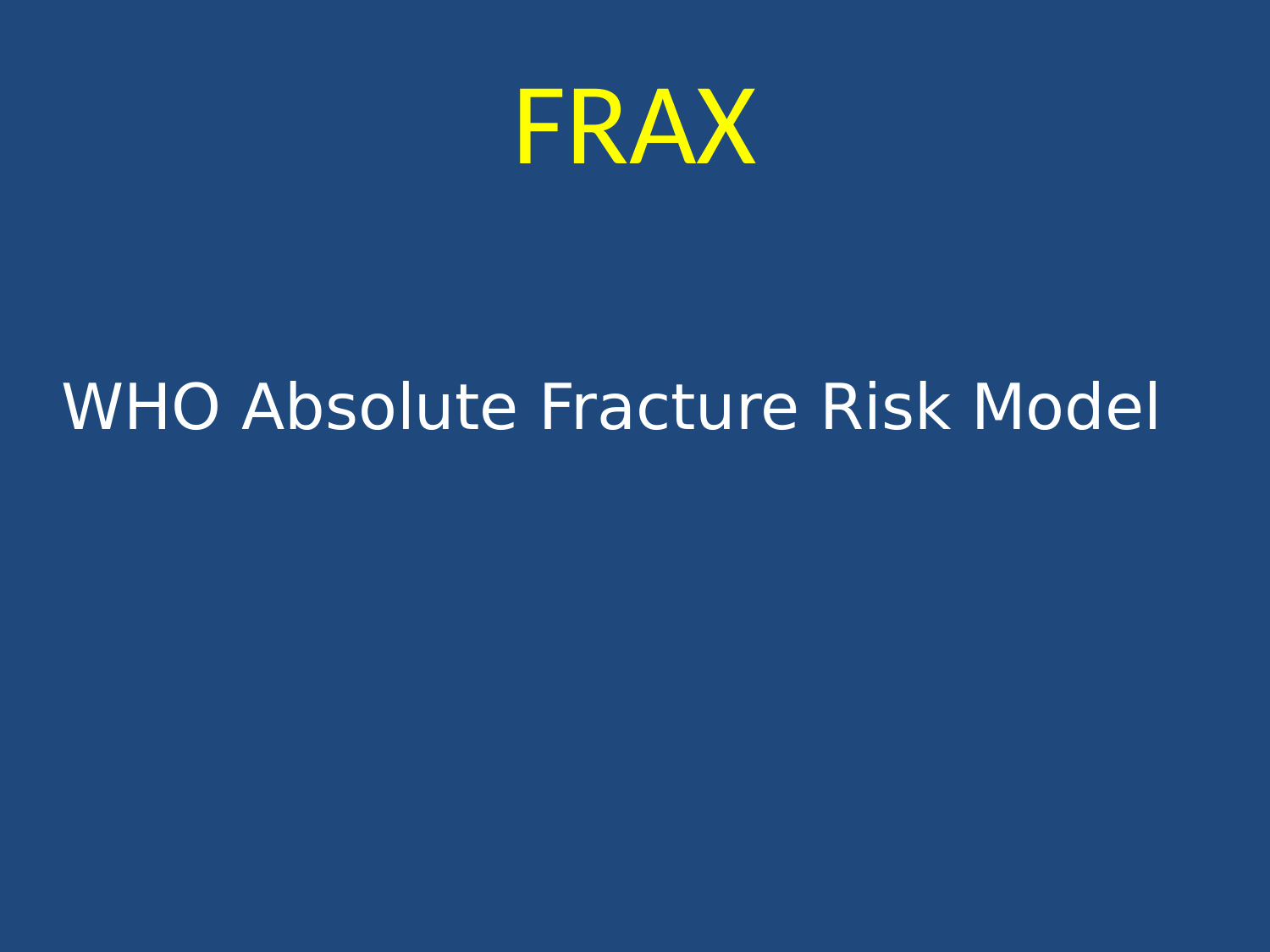

# FRAX
WHO Absolute Fracture Risk Model